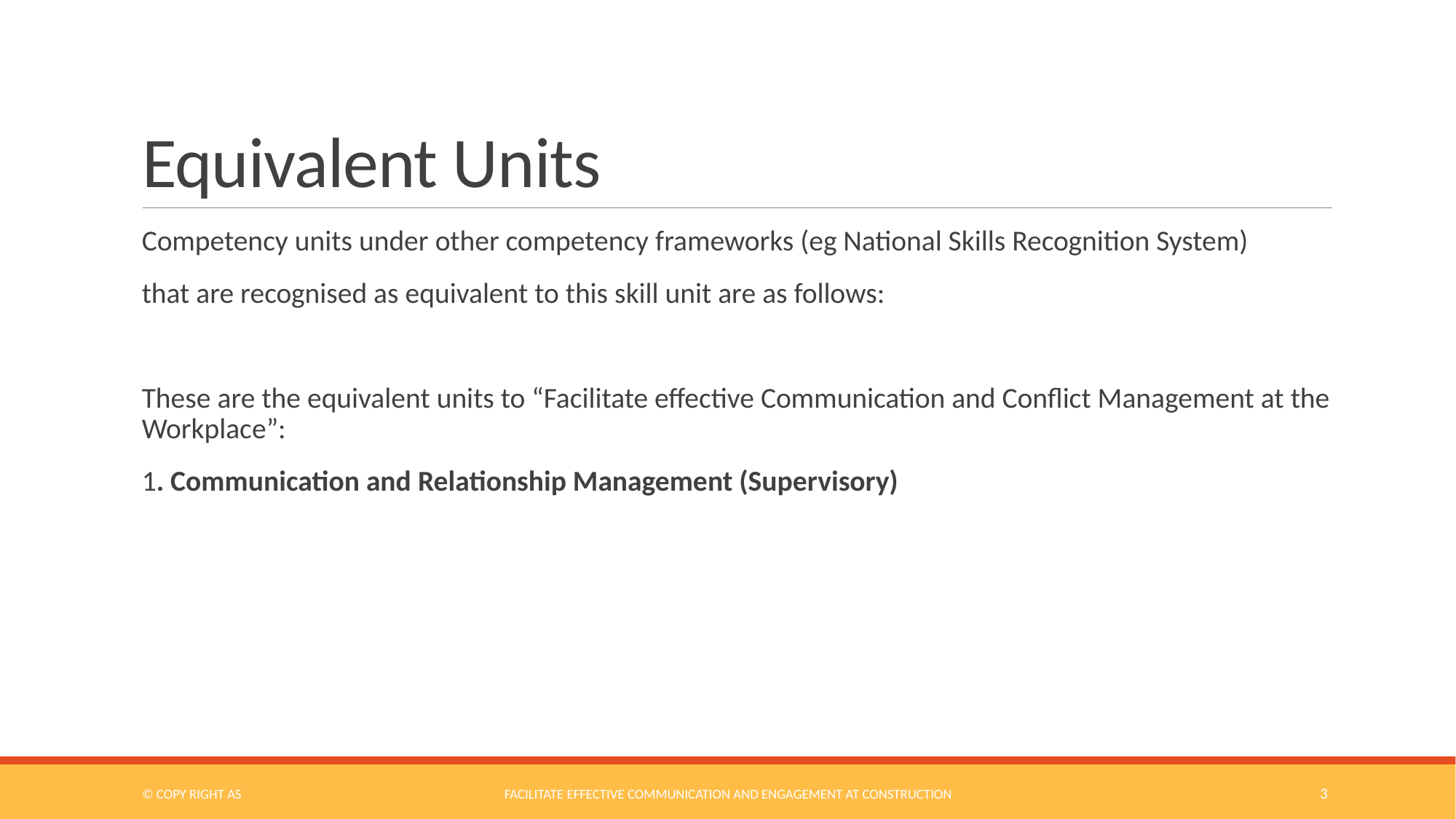

# Equivalent Units
Competency units under other competency frameworks (eg National Skills Recognition System)
that are recognised as equivalent to this skill unit are as follows:

These are the equivalent units to “Facilitate effective Communication and Conflict Management at the Workplace”:
1. Communication and Relationship Management (Supervisory)
© COPY RIGHT AS
Facilitate Effective Communication and Engagement at Construction
3